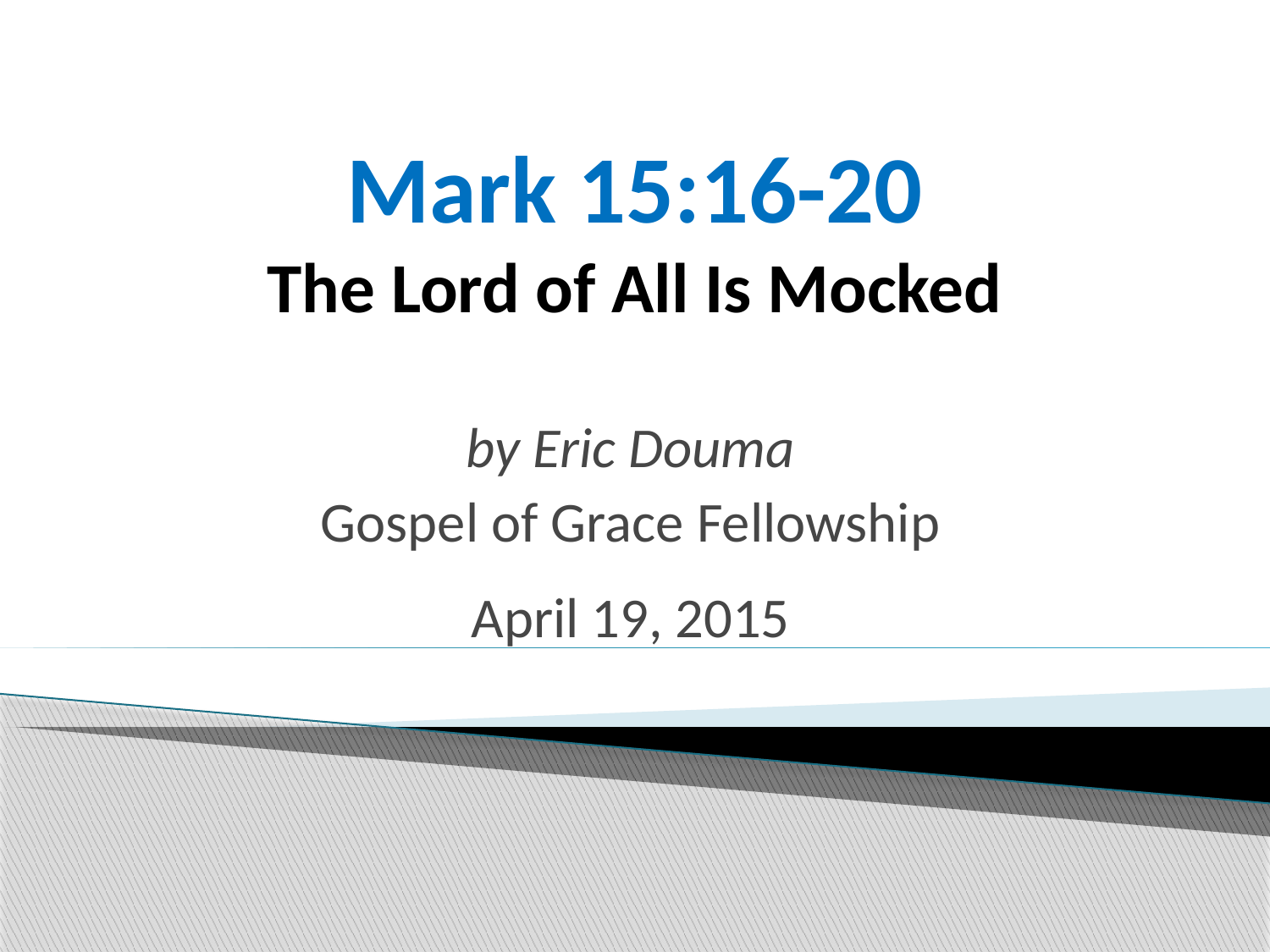

# Mark 15:16-20 The Lord of All Is Mocked
by Eric Douma
Gospel of Grace Fellowship
April 19, 2015